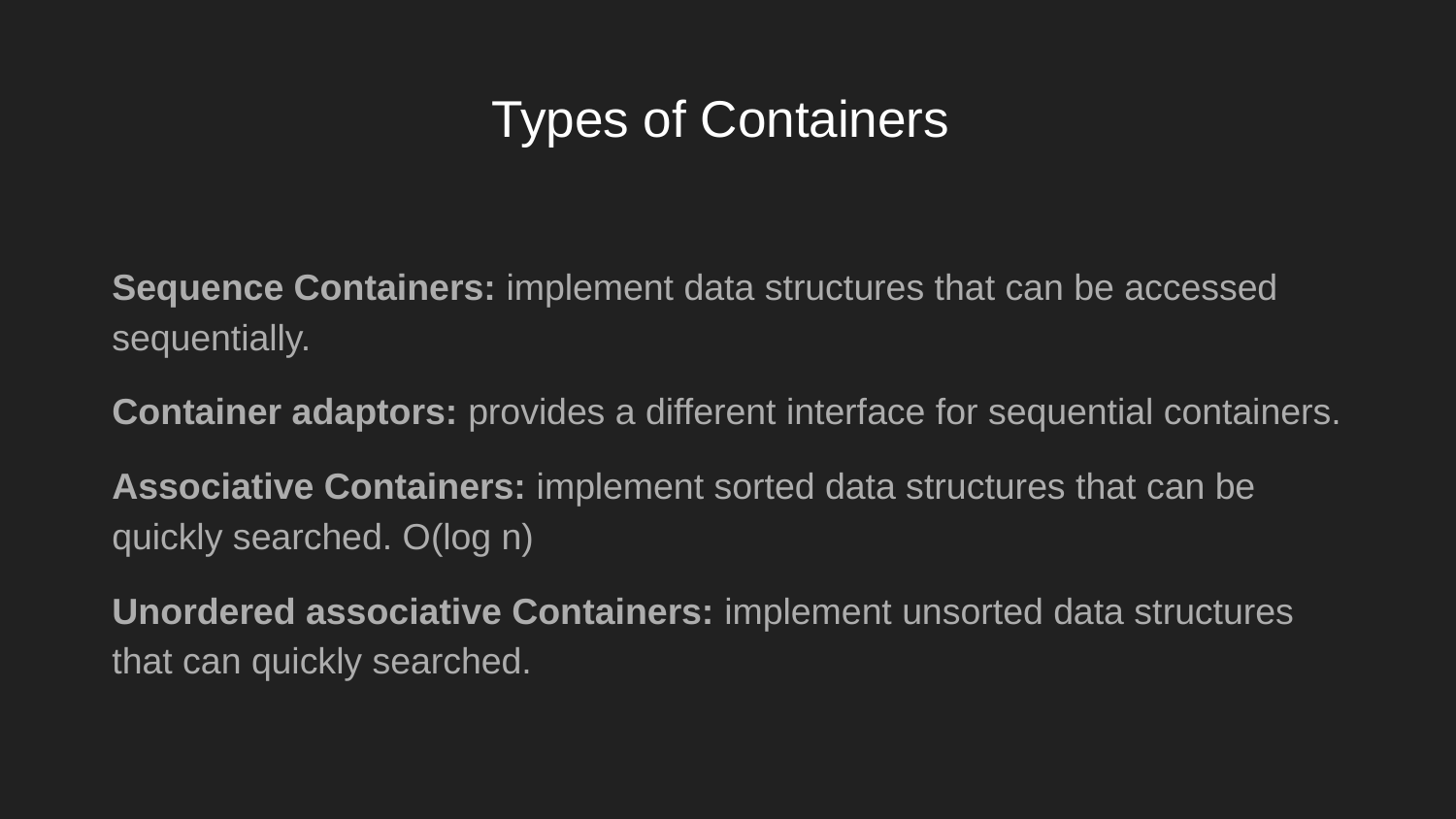

# Types of Containers
Sequence Containers: implement data structures that can be accessed sequentially.
Container adaptors: provides a different interface for sequential containers.
Associative Containers: implement sorted data structures that can be quickly searched. O(log n)
Unordered associative Containers: implement unsorted data structures that can quickly searched.